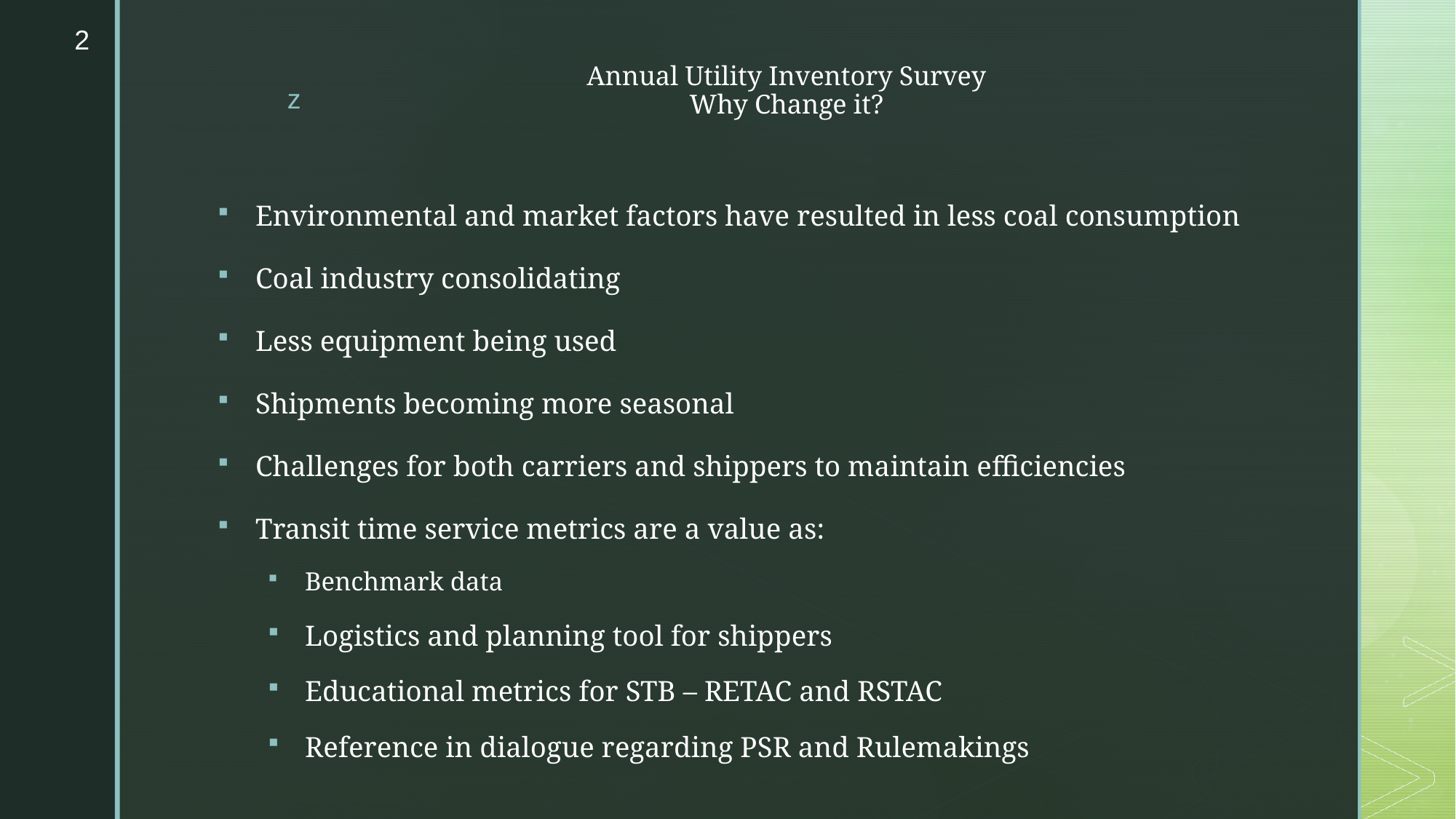

2
# Annual Utility Inventory Survey Why Change it?
Environmental and market factors have resulted in less coal consumption
Coal industry consolidating
Less equipment being used
Shipments becoming more seasonal
Challenges for both carriers and shippers to maintain efficiencies
Transit time service metrics are a value as:
Benchmark data
Logistics and planning tool for shippers
Educational metrics for STB – RETAC and RSTAC
Reference in dialogue regarding PSR and Rulemakings